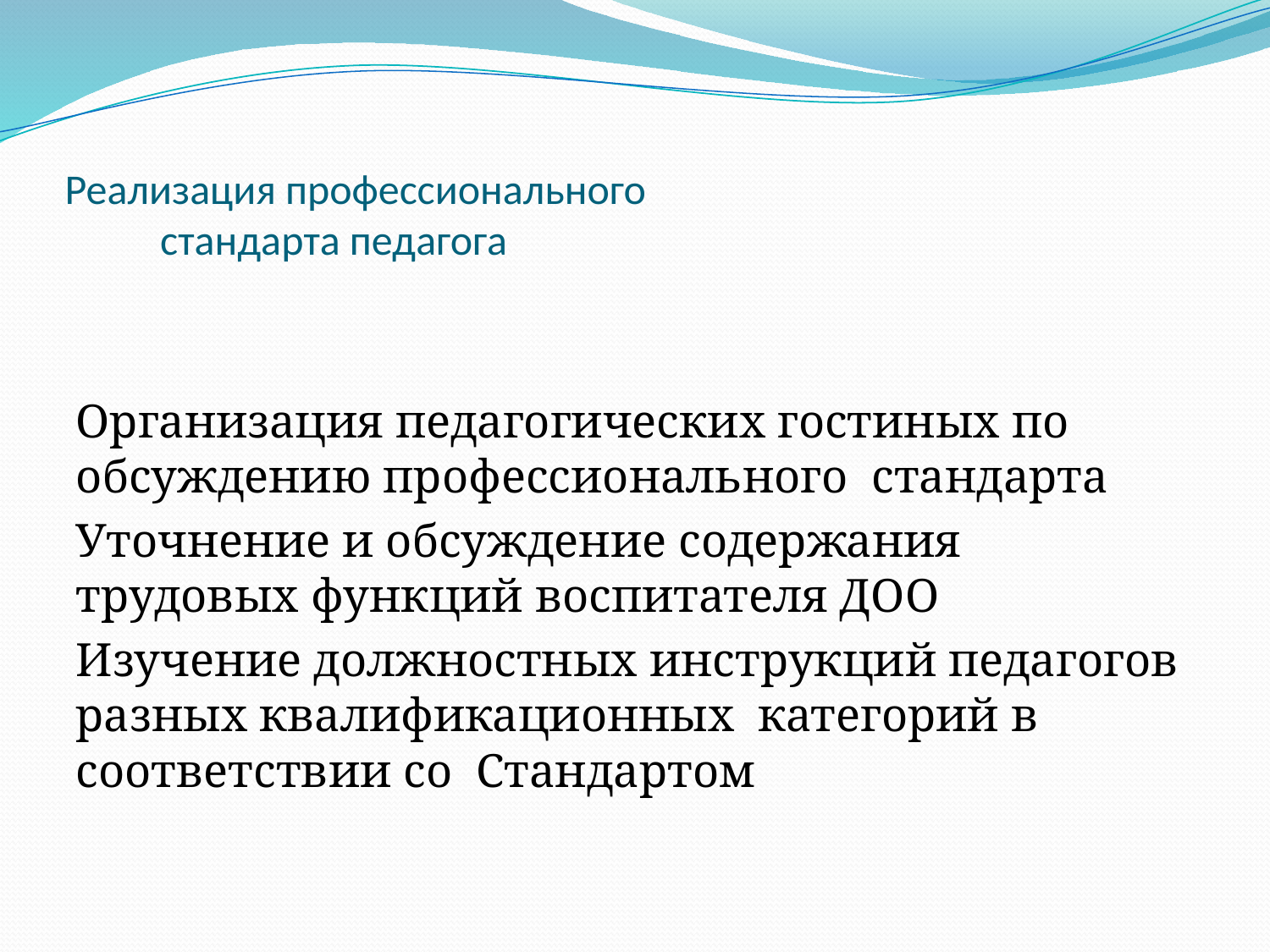

# Реализация профессионального стандарта педагога
Организация педагогических гостиных по обсуждению профессионального  стандарта
Уточнение и обсуждение содержания  трудовых функций воспитателя ДОО
Изучение должностных инструкций педагогов разных квалификационных  категорий в соответствии со  Стандартом